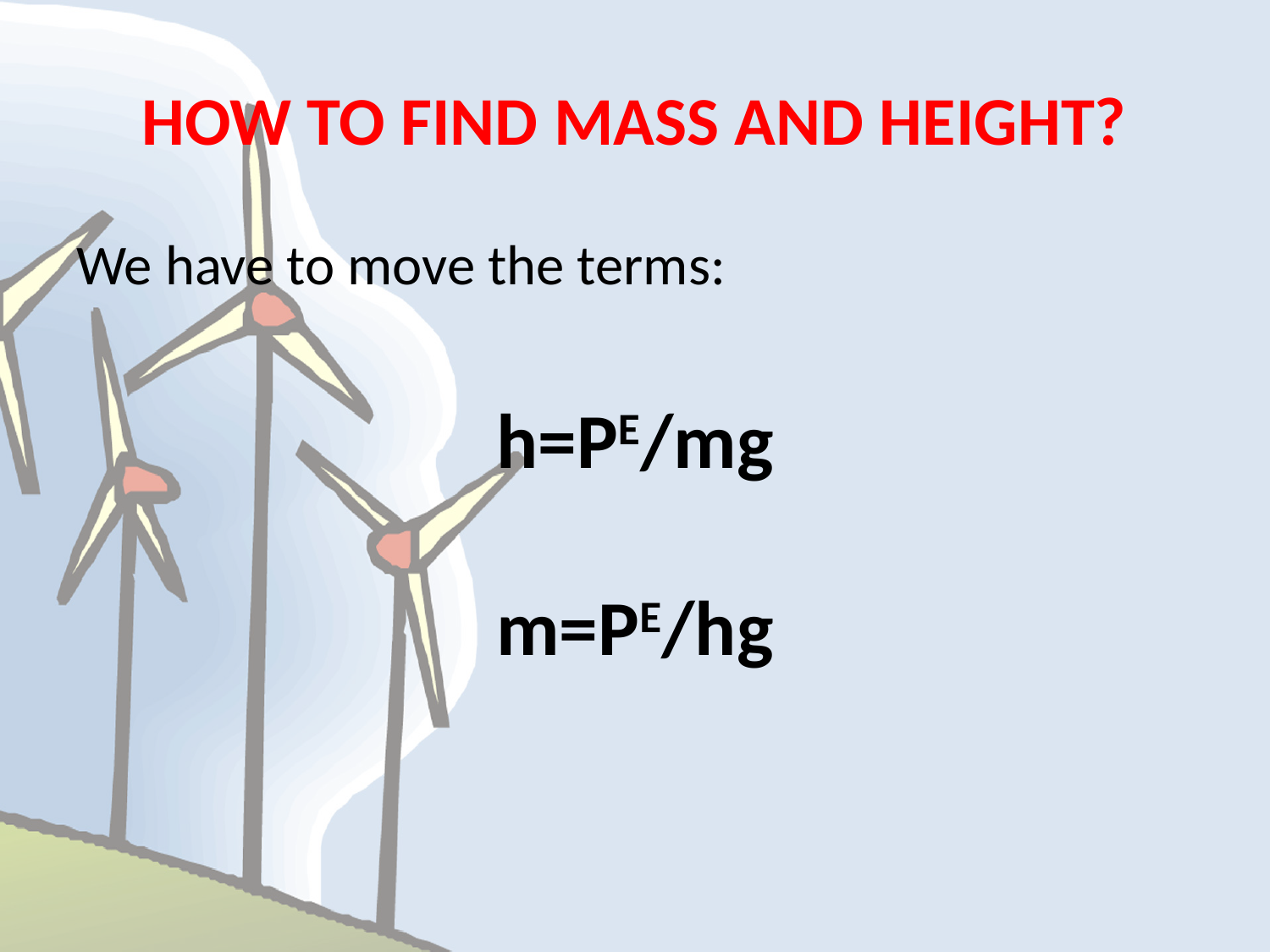

# HOW TO FIND MASS AND HEIGHT?
We have to move the terms:

h=PE/mg

m=PE/hg